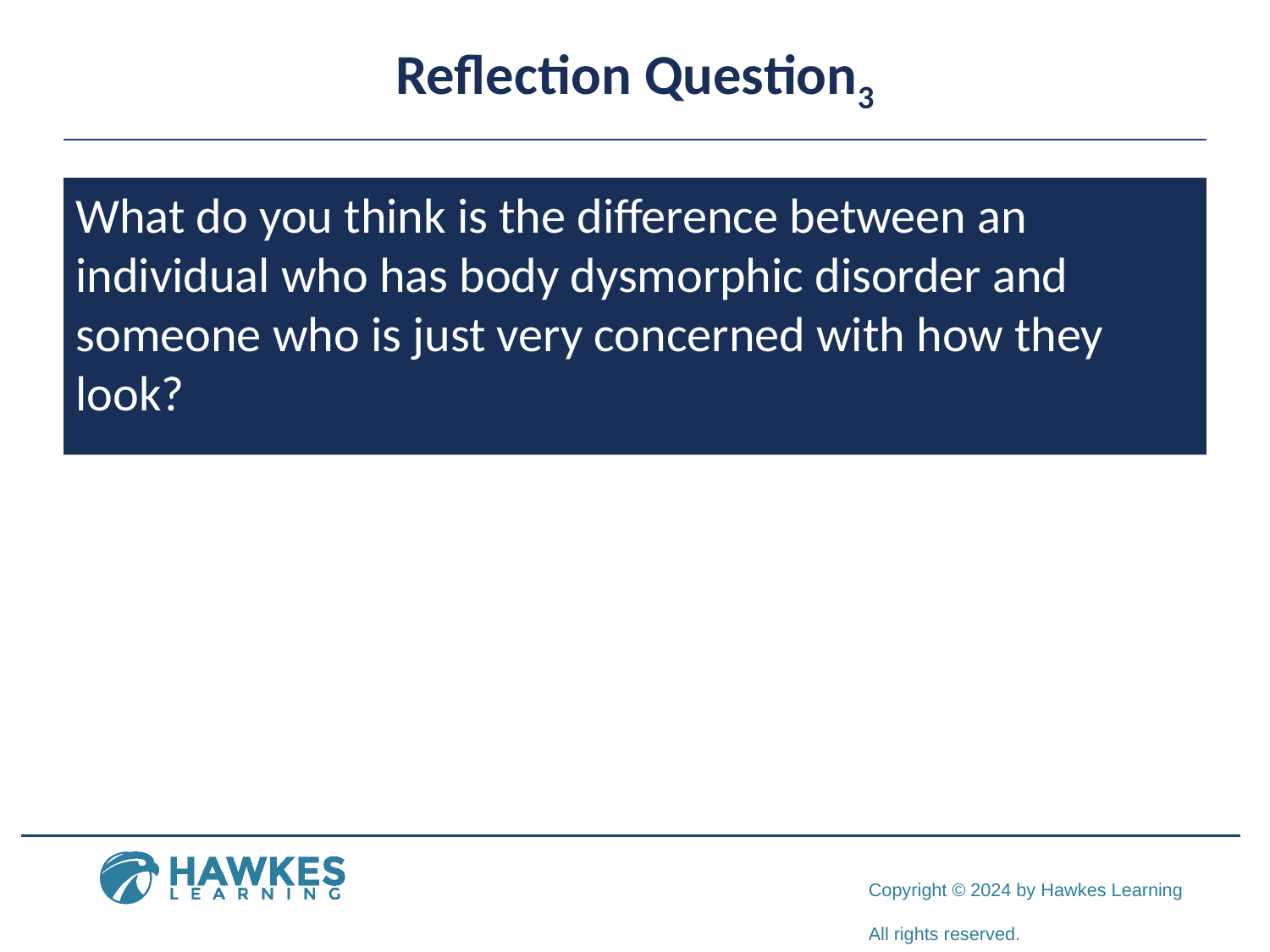

# Reflection Question3
What do you think is the difference between an individual who has body dysmorphic disorder and someone who is just very concerned with how they look?